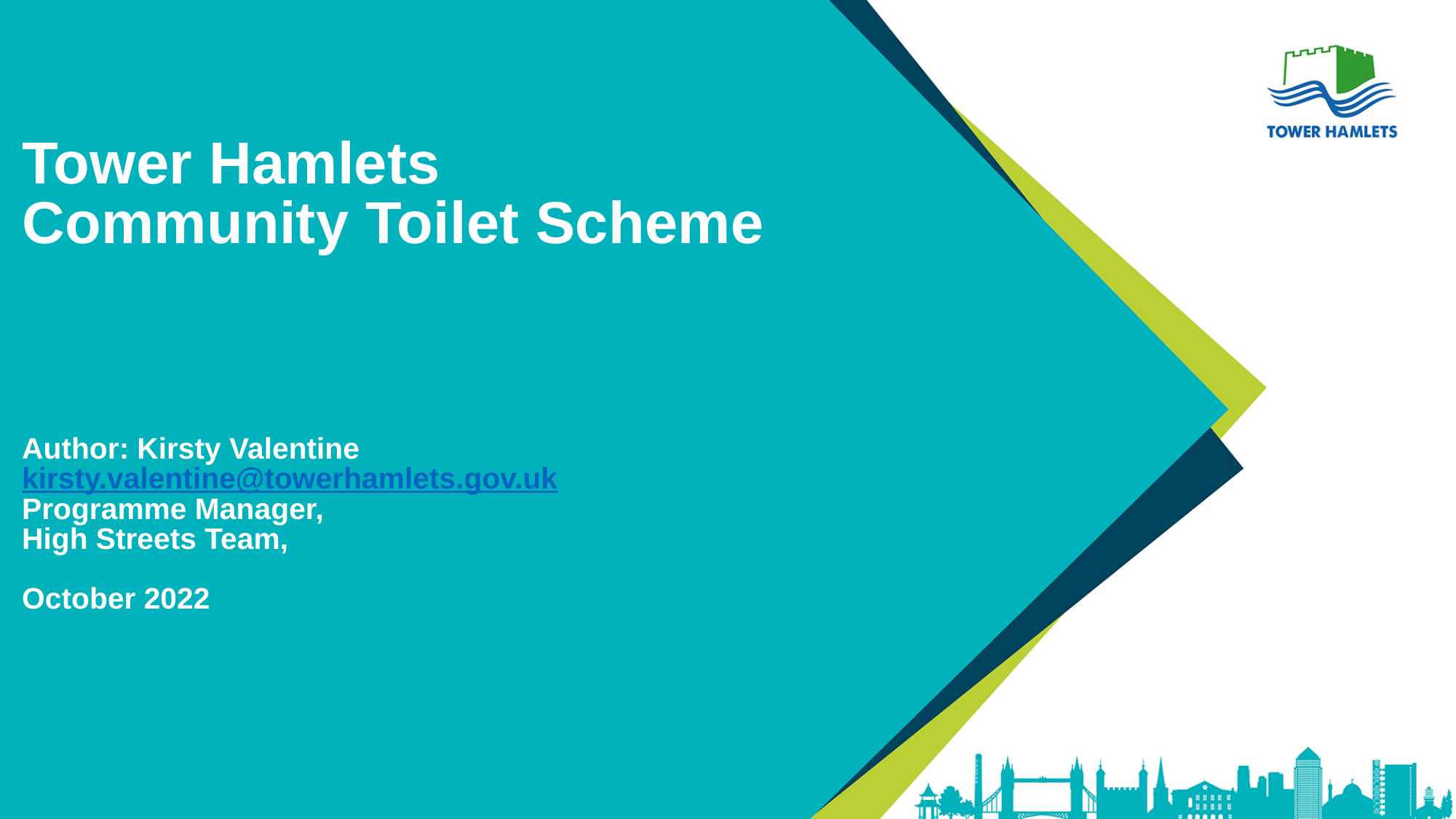

# Tower Hamlets Community Toilet Scheme Author: Kirsty Valentine kirsty.valentine@towerhamlets.gov.uk Programme Manager, High Streets Team, October 2022